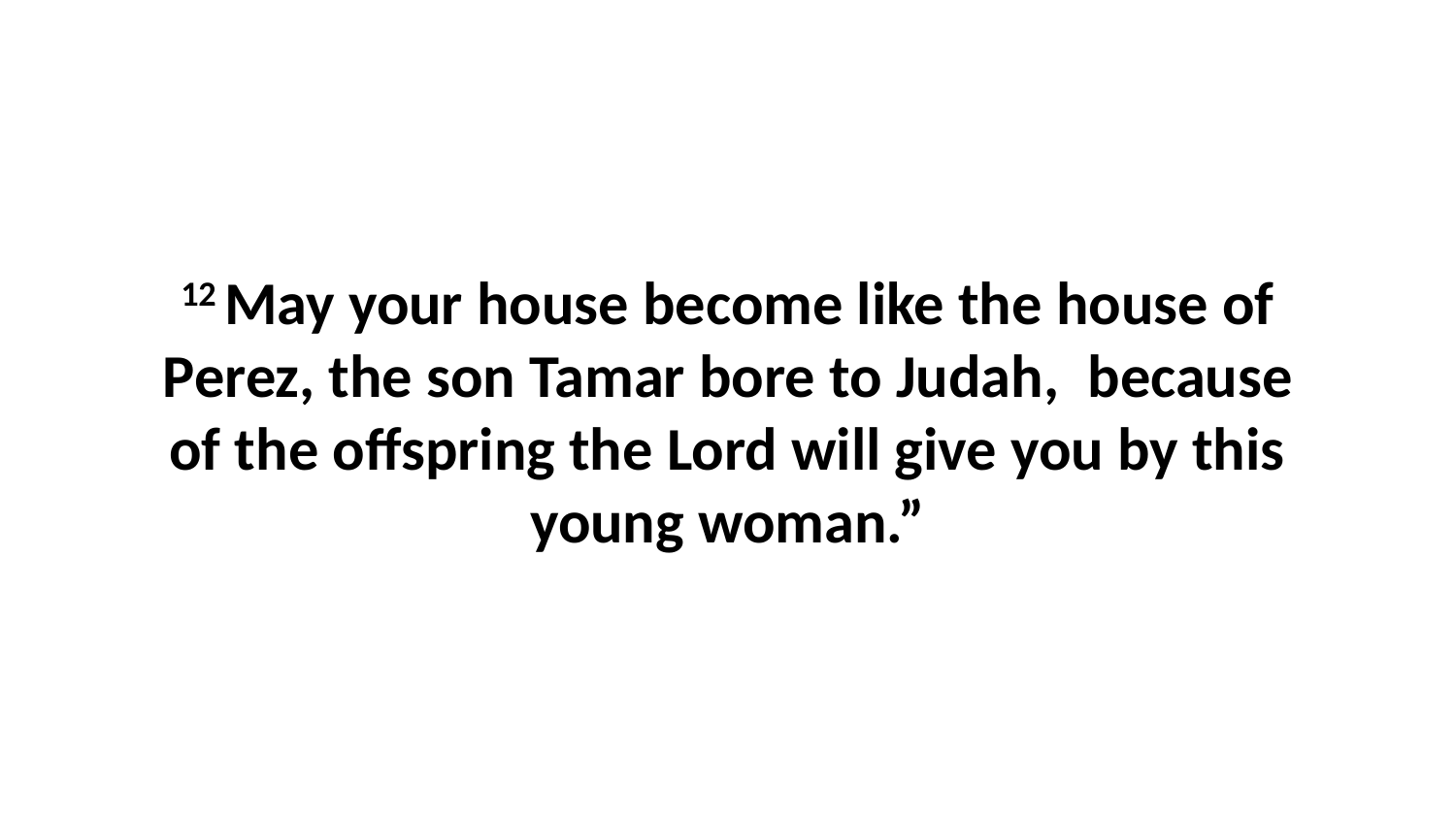

12 May your house become like the house of Perez, the son Tamar bore to Judah,  because of the offspring the Lord will give you by this young woman.”